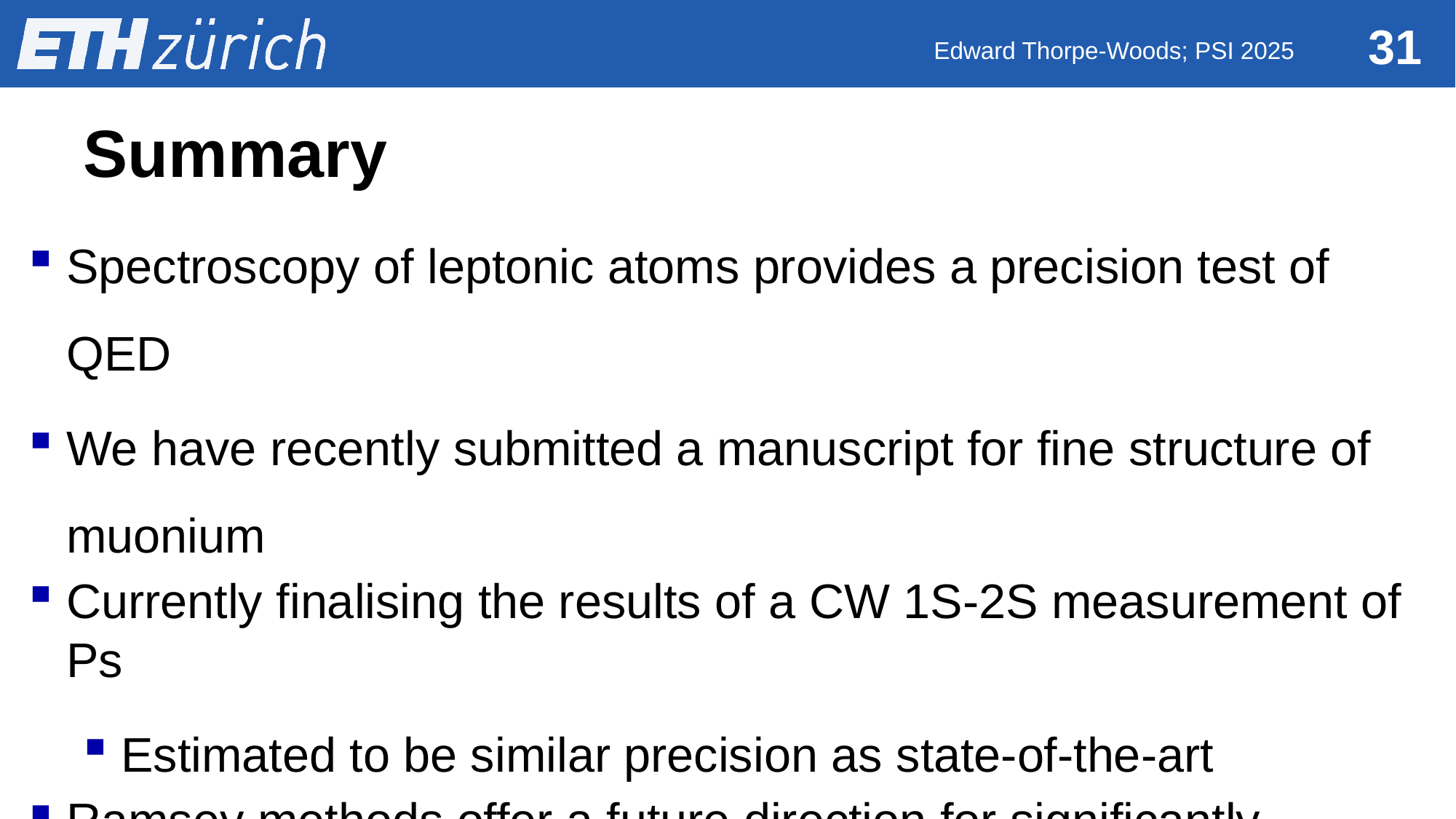

Edward Thorpe-Woods; PSI 2025
Summary
Spectroscopy of leptonic atoms provides a precision test of QED
We have recently submitted a manuscript for fine structure of muonium
Currently finalising the results of a CW 1S-2S measurement of Ps
Estimated to be similar precision as state-of-the-art
Ramsey methods offer a future direction for significantly improving both muonium and positronium measurements with minimal changes to the current setup